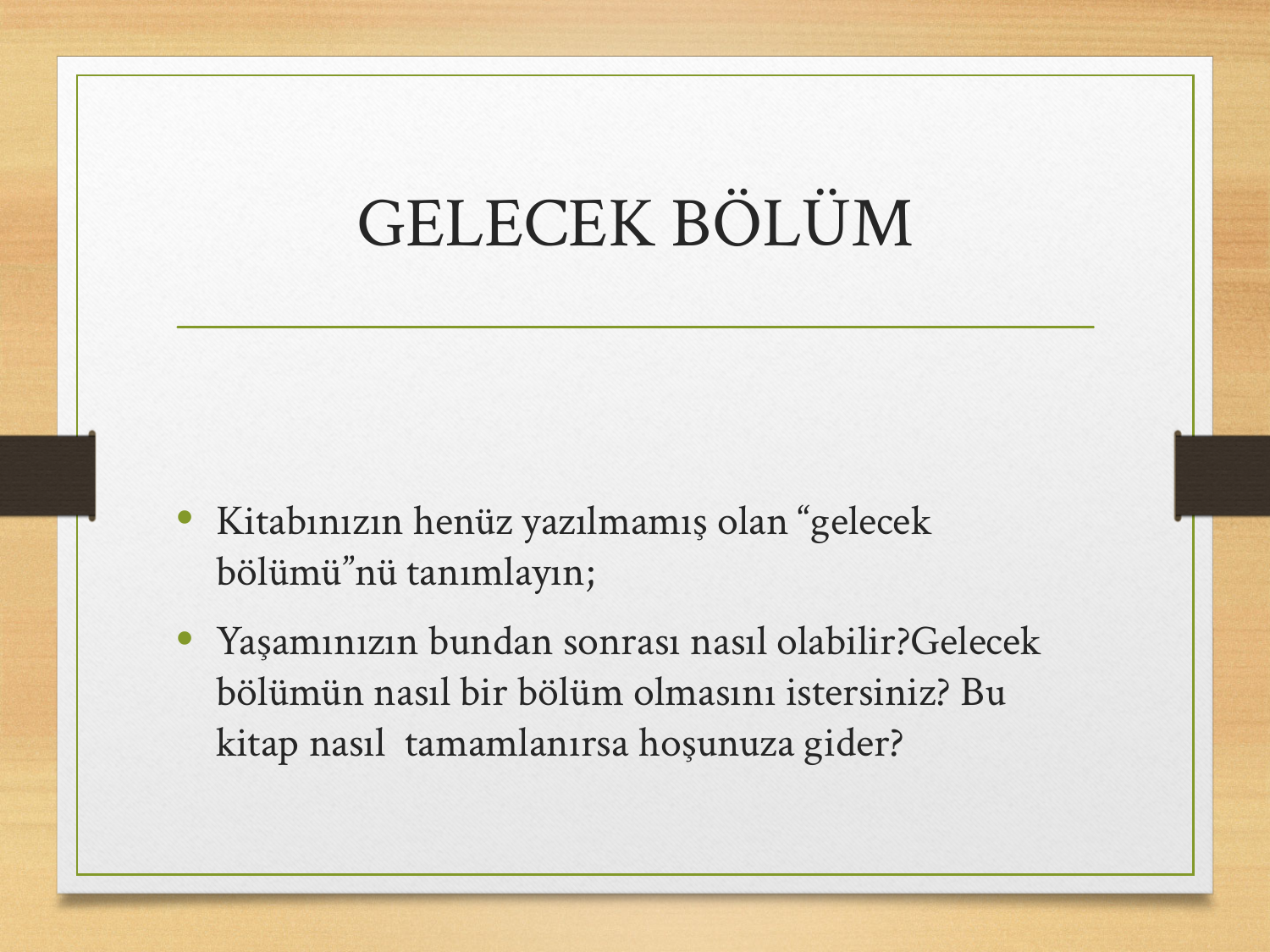

# GELECEK BÖLÜM

Kitabınızın henüz yazılmamış olan “gelecek bölümü”nü tanımlayın;
Yaşamınızın bundan sonrası nasıl olabilir?Gelecek bölümün nasıl bir bölüm olmasını istersiniz? Bu kitap nasıl  tamamlanırsa hoşunuza gider?